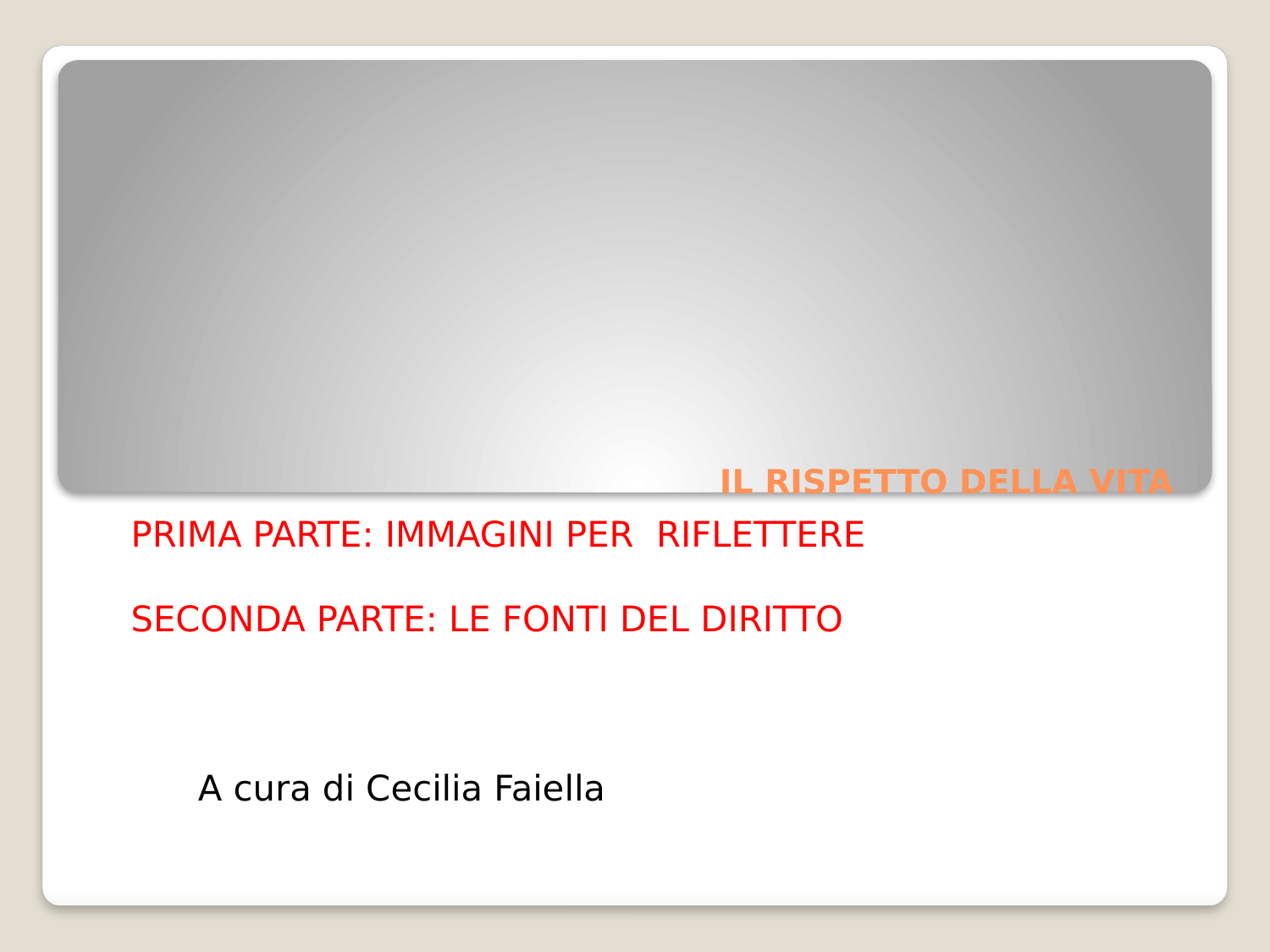

# IL RISPETTO DELLA VITA
PRIMA PARTE: IMMAGINI PER  RIFLETTERE

SECONDA PARTE: LE FONTI DEL DIRITTO

      A cura di Cecilia Faiella